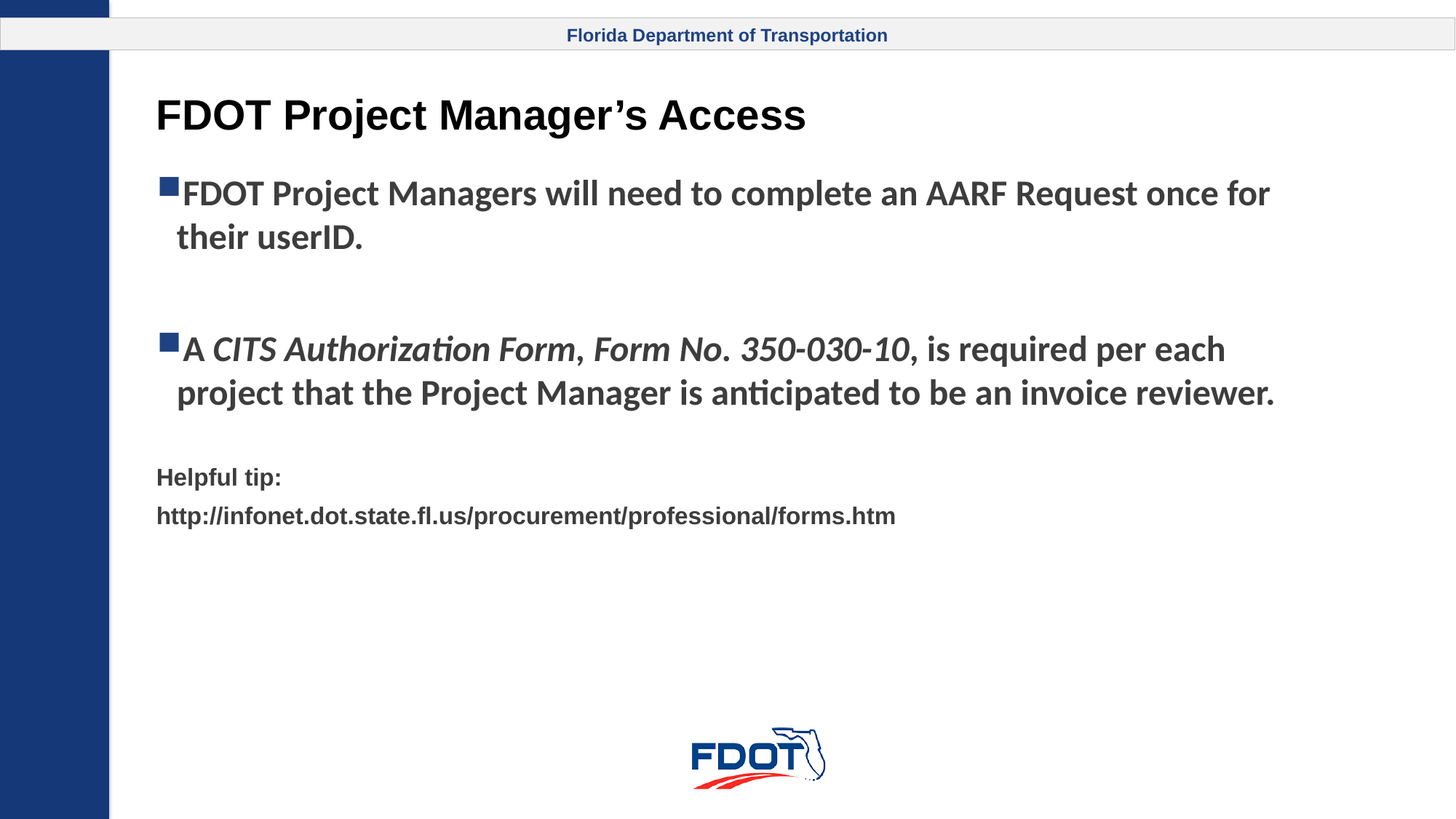

# FDOT Project Manager’s Access
FDOT Project Managers will need to complete an AARF Request once for their userID.

A CITS Authorization Form, Form No. 350-030-10, is required per each project that the Project Manager is anticipated to be an invoice reviewer.

Helpful tip:
http://infonet.dot.state.fl.us/procurement/professional/forms.htm